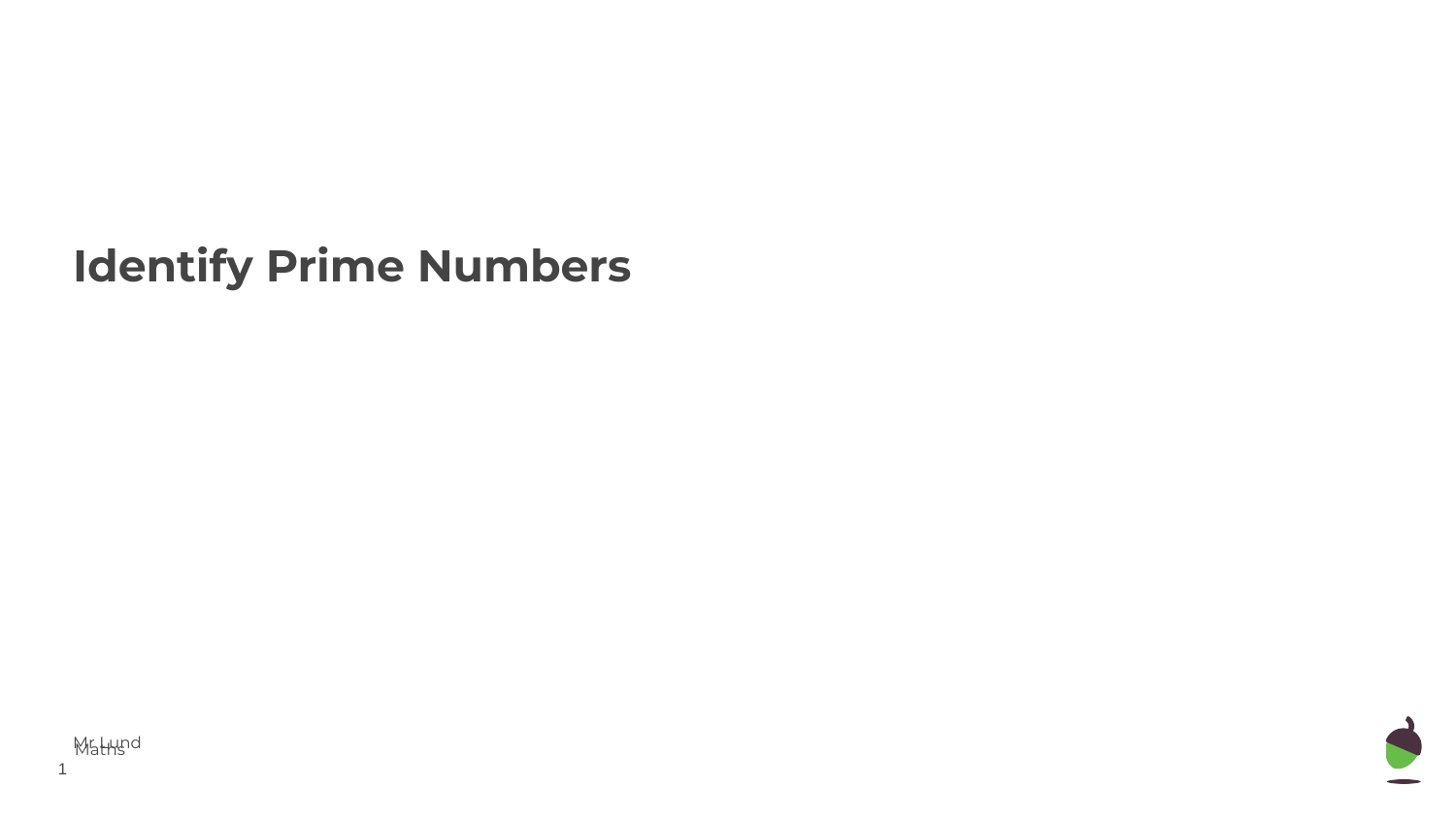

Identify Prime Numbers
Mr Lund
Maths
1